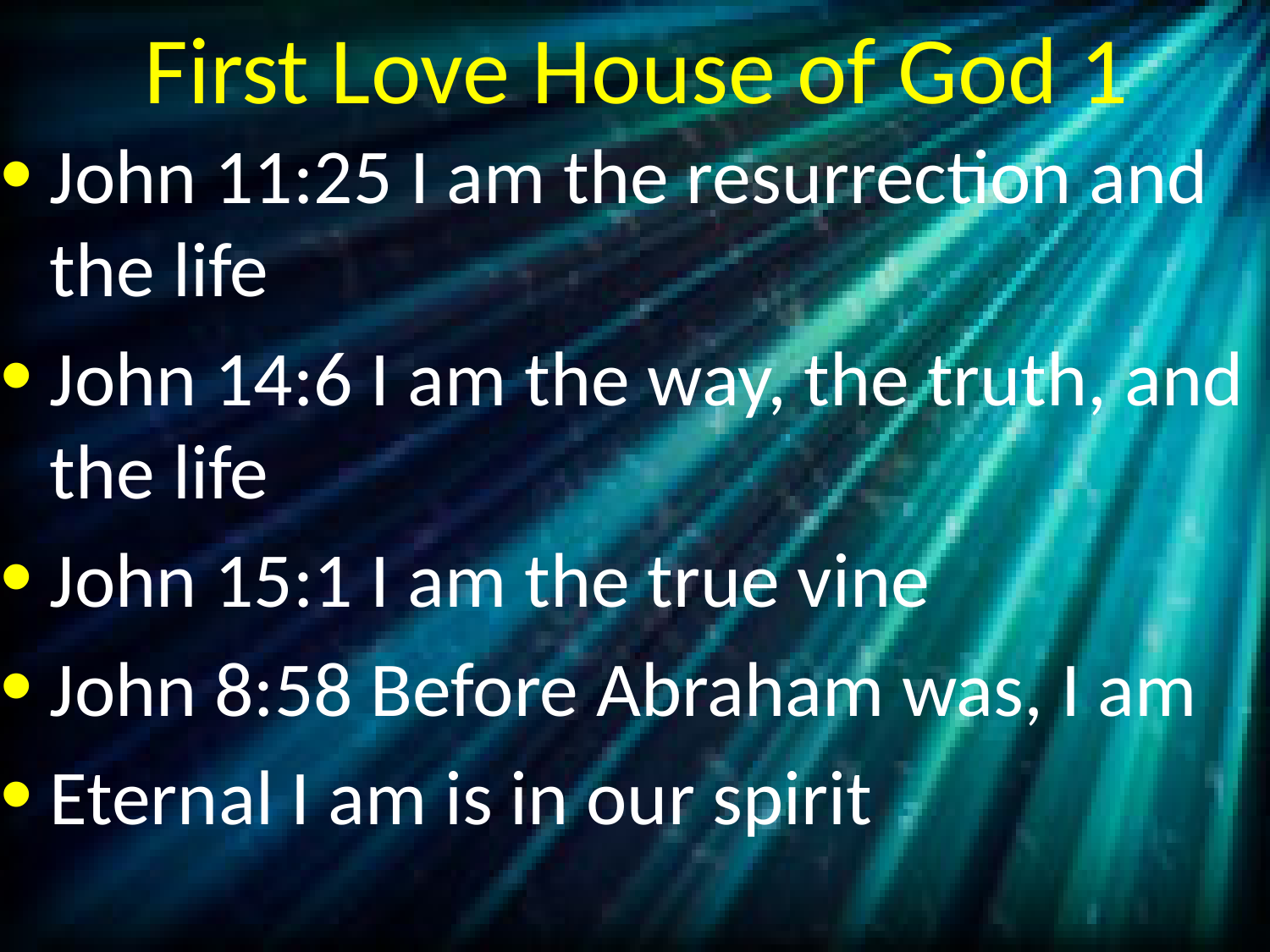

# First Love House of God 1
John 11:25 I am the resurrection and the life
John 14:6 I am the way, the truth, and the life
John 15:1 I am the true vine
John 8:58 Before Abraham was, I am
Eternal I am is in our spirit